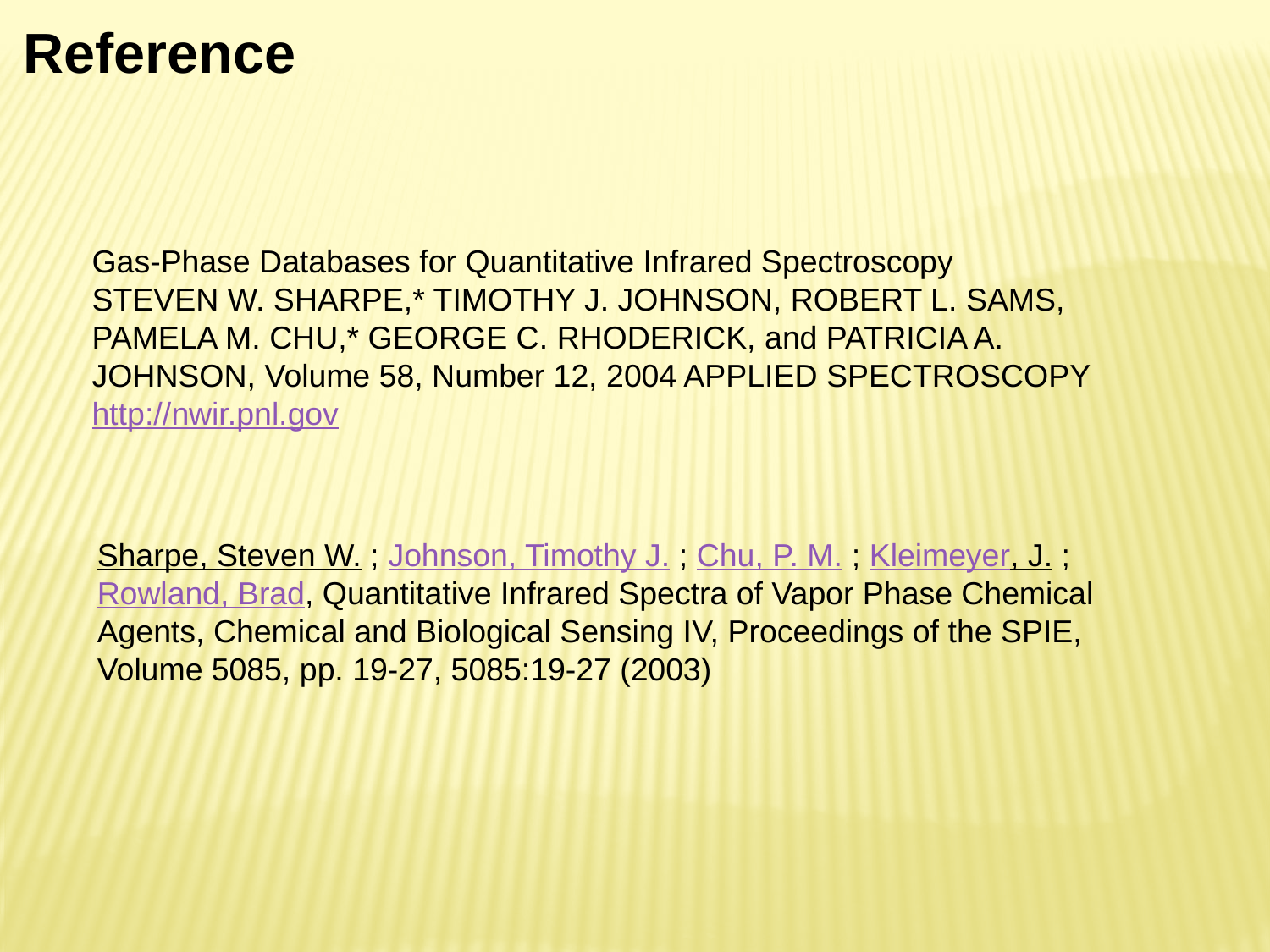

Reference
Gas-Phase Databases for Quantitative Infrared Spectroscopy
STEVEN W. SHARPE,* TIMOTHY J. JOHNSON, ROBERT L. SAMS,
PAMELA M. CHU,* GEORGE C. RHODERICK, and PATRICIA A. JOHNSON, Volume 58, Number 12, 2004 APPLIED SPECTROSCOPY
http://nwir.pnl.gov
Sharpe, Steven W. ; Johnson, Timothy J. ; Chu, P. M. ; Kleimeyer, J. ; Rowland, Brad, Quantitative Infrared Spectra of Vapor Phase Chemical Agents, Chemical and Biological Sensing IV, Proceedings of the SPIE, Volume 5085, pp. 19-27, 5085:19-27 (2003)